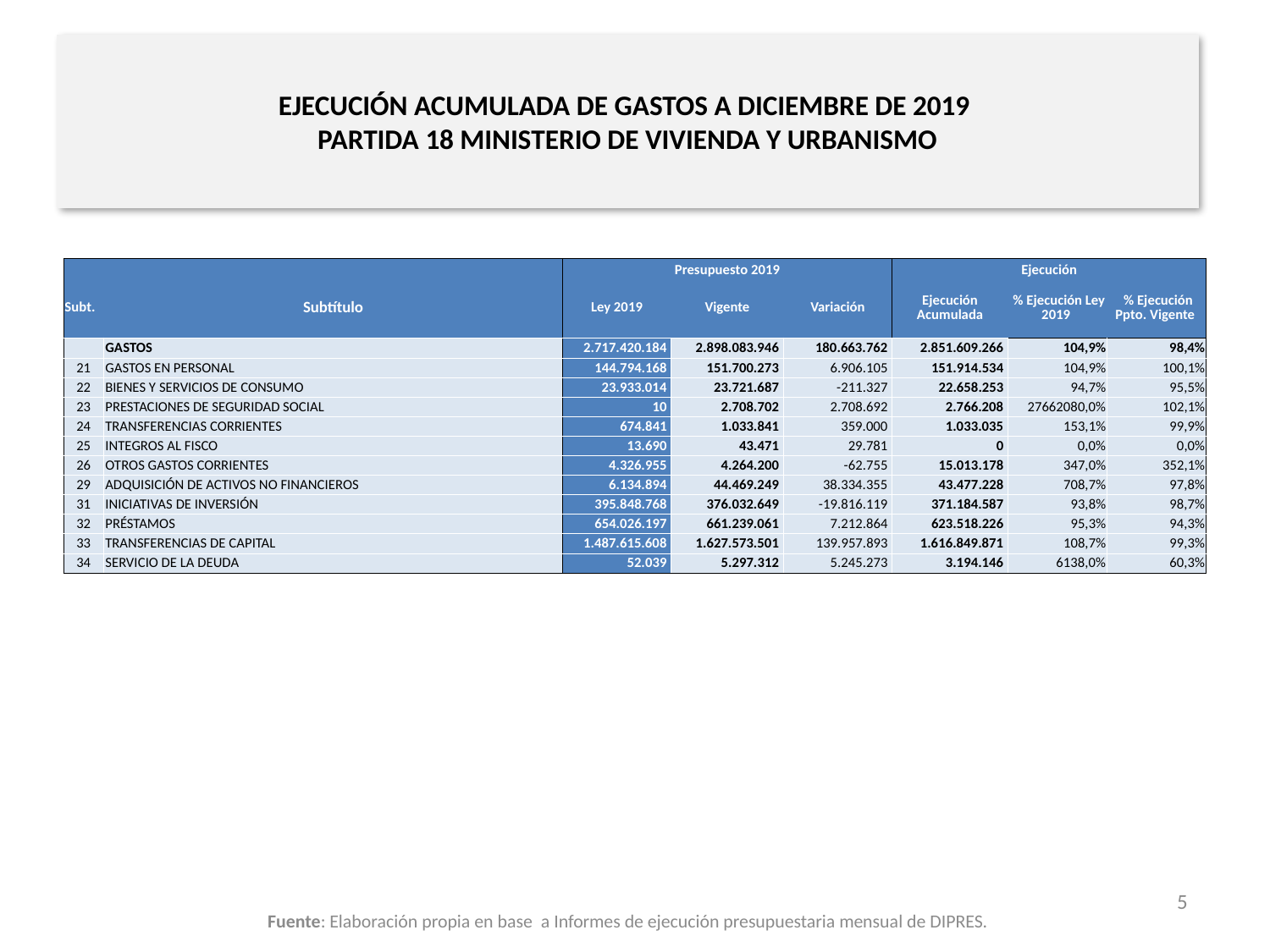

# EJECUCIÓN ACUMULADA DE GASTOS A DICIEMBRE DE 2019 PARTIDA 18 MINISTERIO DE VIVIENDA Y URBANISMO
en miles de pesos 2019
|  |  | Presupuesto 2019 |  |  | Ejecución |  |  |
| --- | --- | --- | --- | --- | --- | --- | --- |
| Subt. | Subtítulo | Ley 2019 | Vigente | Variación | Ejecución Acumulada | % Ejecución Ley 2019 | % Ejecución Ppto. Vigente |
|  | GASTOS | 2.717.420.184 | 2.898.083.946 | 180.663.762 | 2.851.609.266 | 104,9% | 98,4% |
| 21 | GASTOS EN PERSONAL | 144.794.168 | 151.700.273 | 6.906.105 | 151.914.534 | 104,9% | 100,1% |
| 22 | BIENES Y SERVICIOS DE CONSUMO | 23.933.014 | 23.721.687 | -211.327 | 22.658.253 | 94,7% | 95,5% |
| 23 | PRESTACIONES DE SEGURIDAD SOCIAL | 10 | 2.708.702 | 2.708.692 | 2.766.208 | 27662080,0% | 102,1% |
| 24 | TRANSFERENCIAS CORRIENTES | 674.841 | 1.033.841 | 359.000 | 1.033.035 | 153,1% | 99,9% |
| 25 | INTEGROS AL FISCO | 13.690 | 43.471 | 29.781 | 0 | 0,0% | 0,0% |
| 26 | OTROS GASTOS CORRIENTES | 4.326.955 | 4.264.200 | -62.755 | 15.013.178 | 347,0% | 352,1% |
| 29 | ADQUISICIÓN DE ACTIVOS NO FINANCIEROS | 6.134.894 | 44.469.249 | 38.334.355 | 43.477.228 | 708,7% | 97,8% |
| 31 | INICIATIVAS DE INVERSIÓN | 395.848.768 | 376.032.649 | -19.816.119 | 371.184.587 | 93,8% | 98,7% |
| 32 | PRÉSTAMOS | 654.026.197 | 661.239.061 | 7.212.864 | 623.518.226 | 95,3% | 94,3% |
| 33 | TRANSFERENCIAS DE CAPITAL | 1.487.615.608 | 1.627.573.501 | 139.957.893 | 1.616.849.871 | 108,7% | 99,3% |
| 34 | SERVICIO DE LA DEUDA | 52.039 | 5.297.312 | 5.245.273 | 3.194.146 | 6138,0% | 60,3% |
5
Fuente: Elaboración propia en base  a Informes de ejecución presupuestaria mensual de DIPRES.